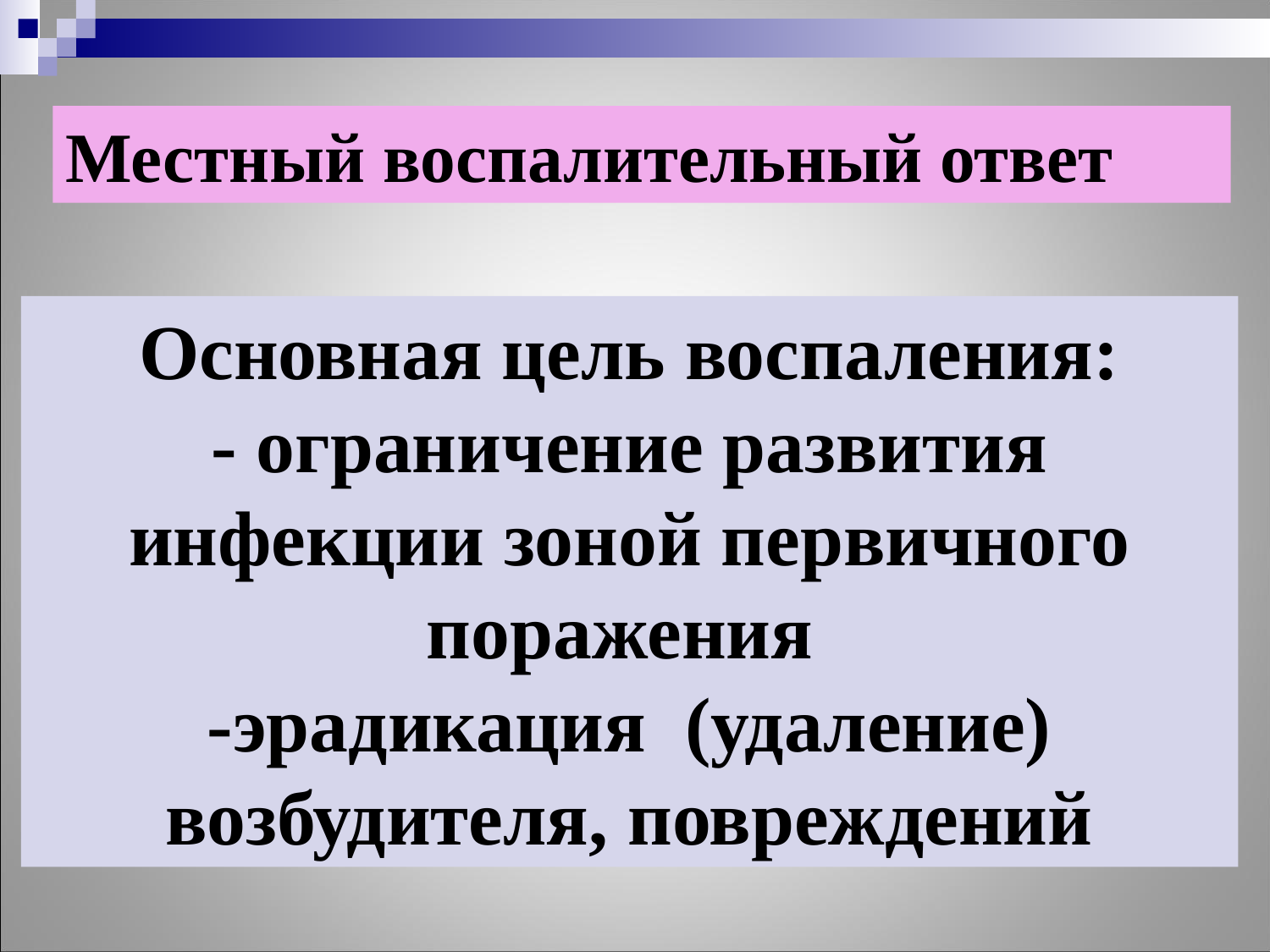

Местный воспалительный ответ
Основная цель воспаления:
- ограничение развития инфекции зоной первичного поражения
-эрадикация  (удаление) возбудителя, повреждений